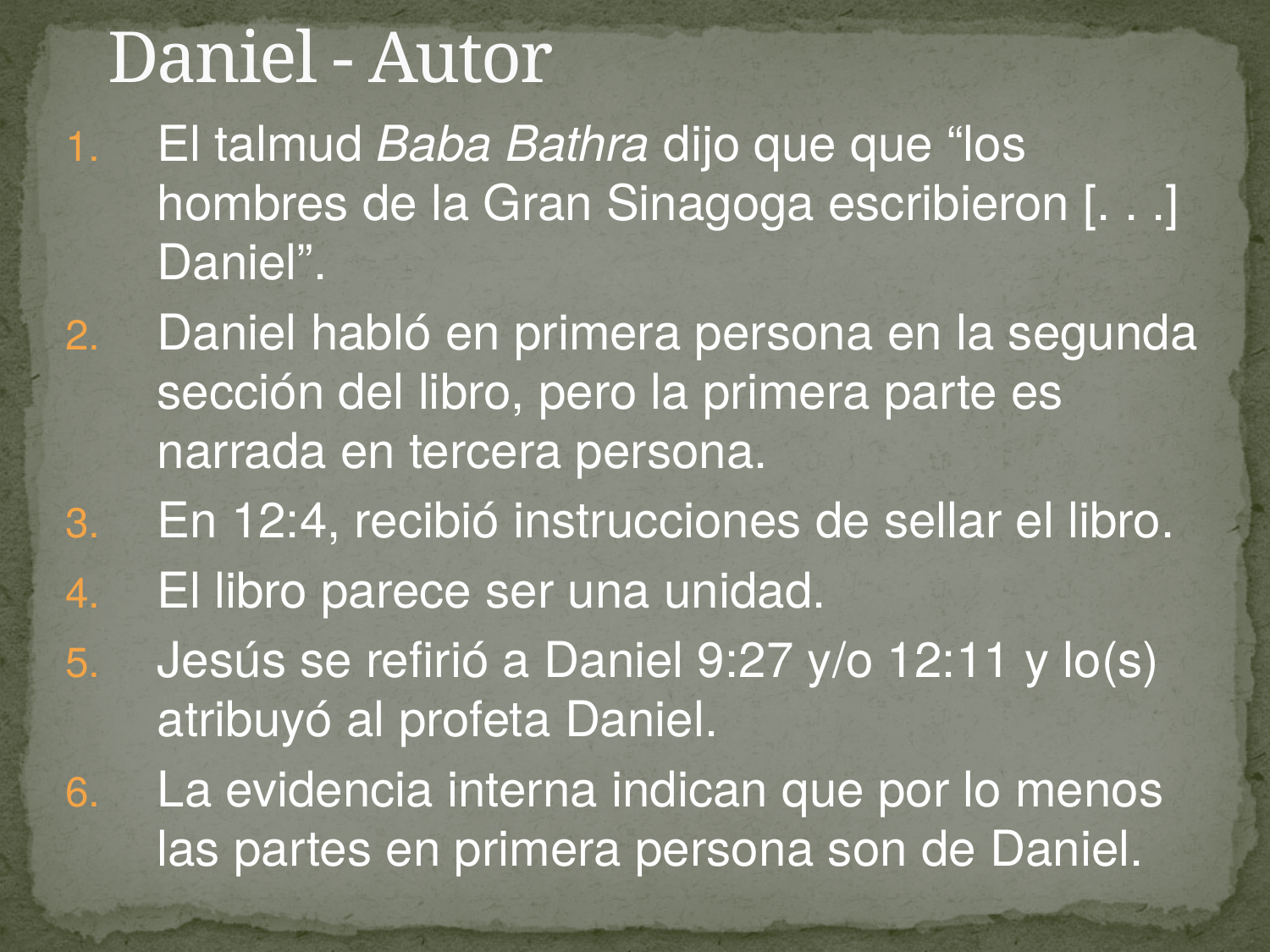

# Daniel - Autor
El talmud Baba Bathra dijo que que “los hombres de la Gran Sinagoga escribieron [. . .] Daniel”.
Daniel habló en primera persona en la segunda sección del libro, pero la primera parte es narrada en tercera persona.
En 12:4, recibió instrucciones de sellar el libro.
El libro parece ser una unidad.
Jesús se refirió a Daniel 9:27 y/o 12:11 y lo(s) atribuyó al profeta Daniel.
La evidencia interna indican que por lo menos las partes en primera persona son de Daniel.